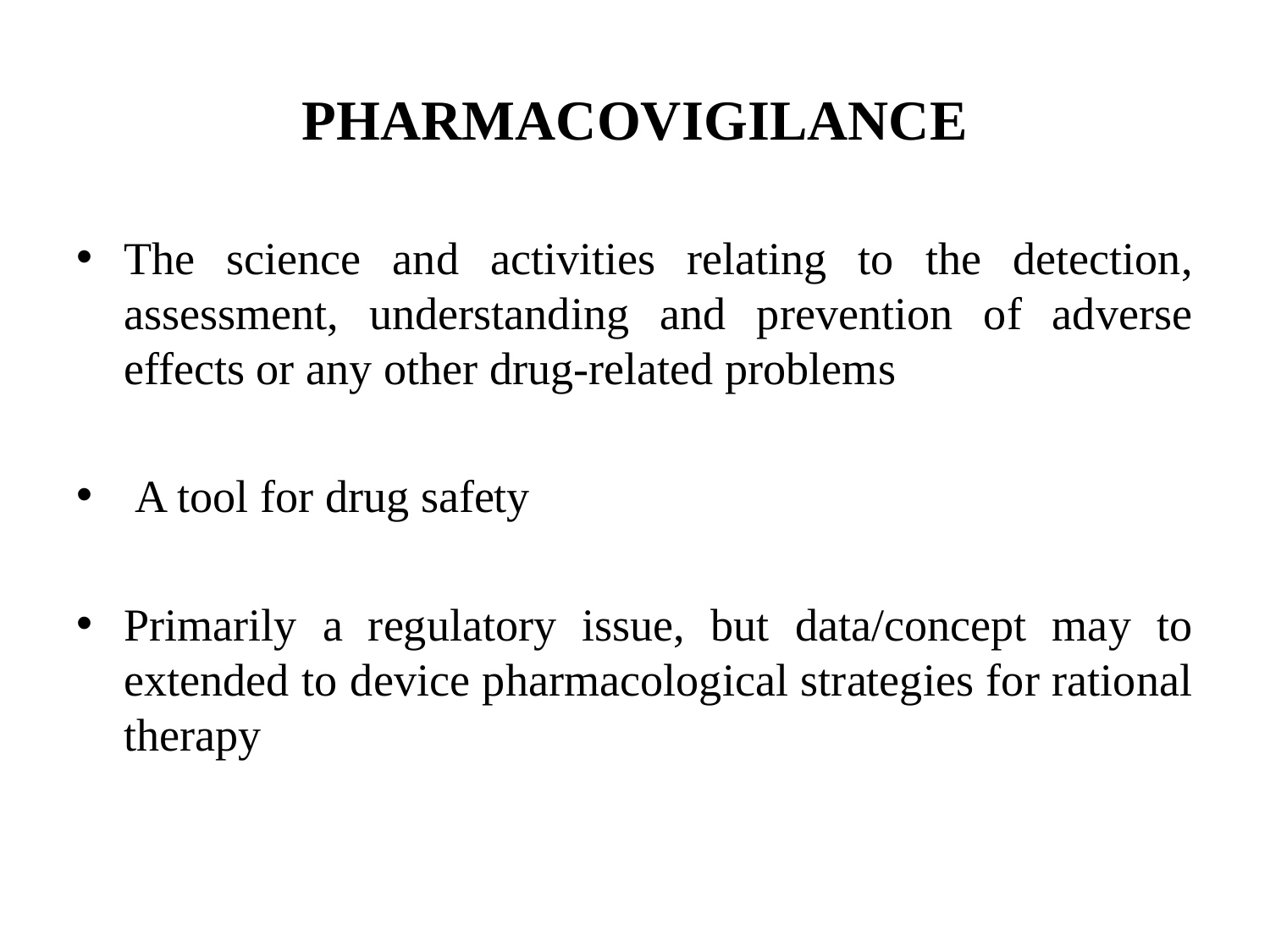

# PHARMACOVIGILANCE
The science and activities relating to the detection, assessment, understanding and prevention of adverse effects or any other drug-related problems

 A tool for drug safety

Primarily a regulatory issue, but data/concept may to extended to device pharmacological strategies for rational therapy